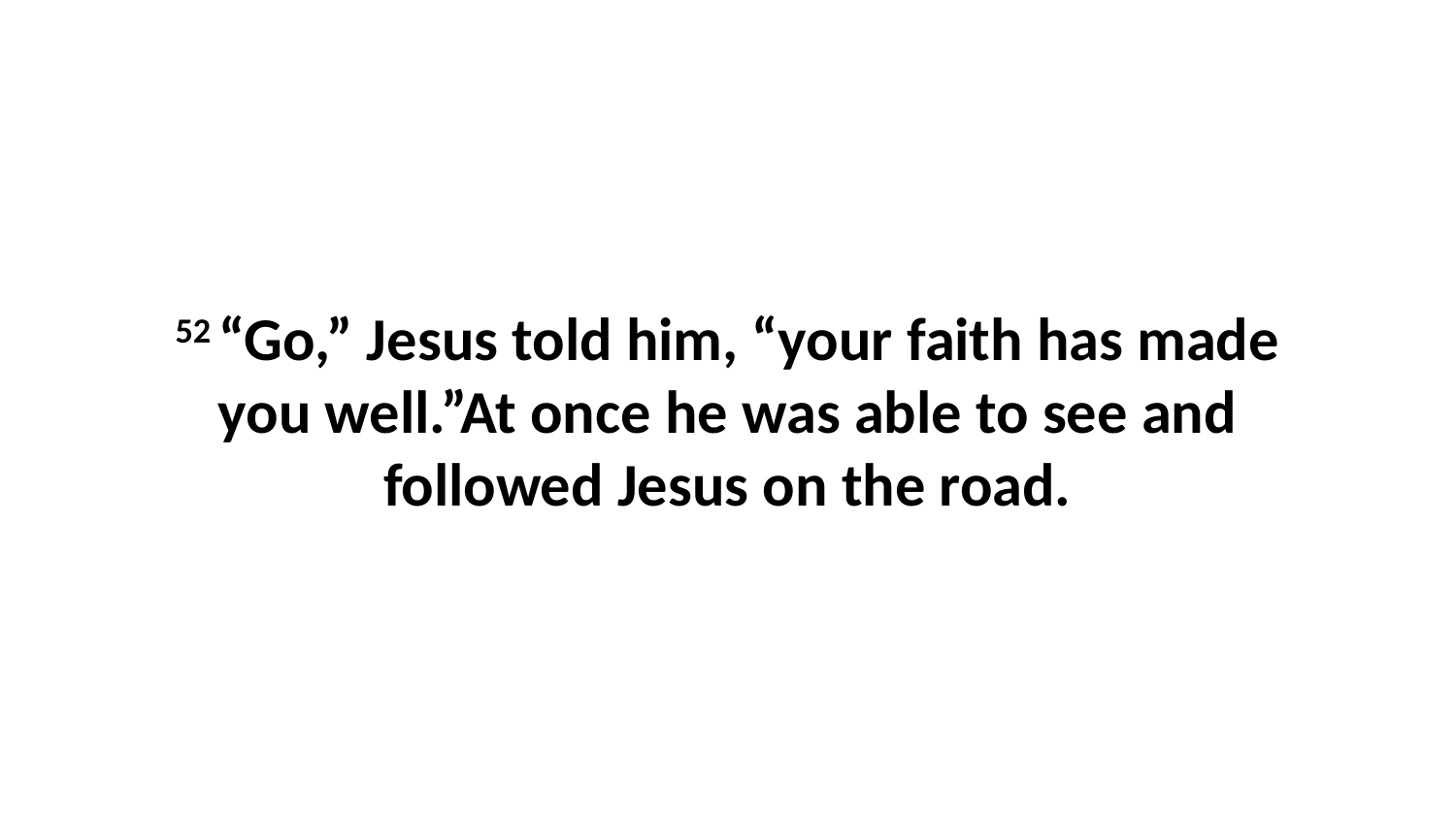

52 “Go,” Jesus told him, “your faith has made you well.”At once he was able to see and followed Jesus on the road.